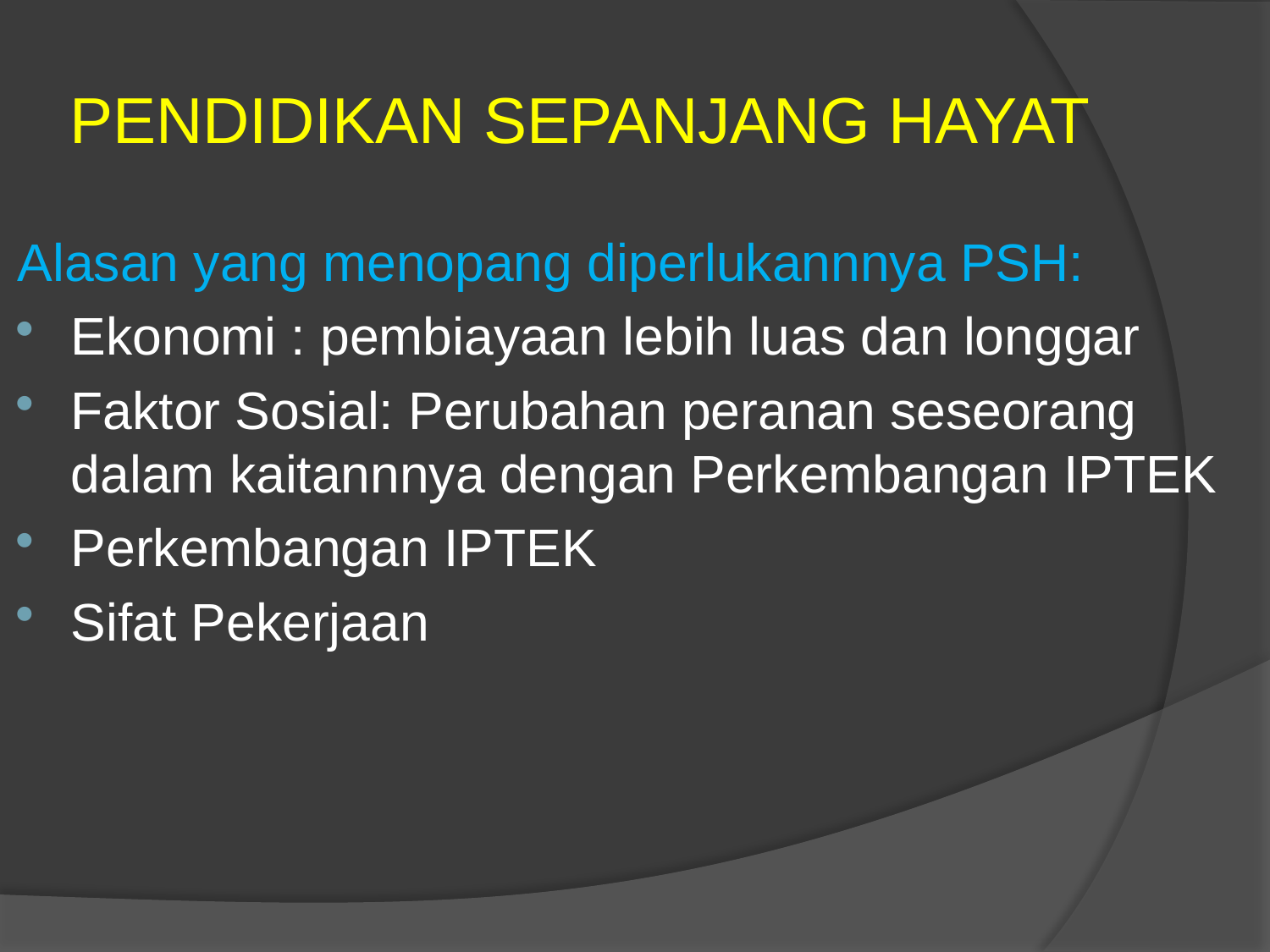

# PENDIDIKAN SEPANJANG HAYAT
Alasan yang menopang diperlukannnya PSH:
Ekonomi : pembiayaan lebih luas dan longgar
Faktor Sosial: Perubahan peranan seseorang dalam kaitannnya dengan Perkembangan IPTEK
Perkembangan IPTEK
Sifat Pekerjaan